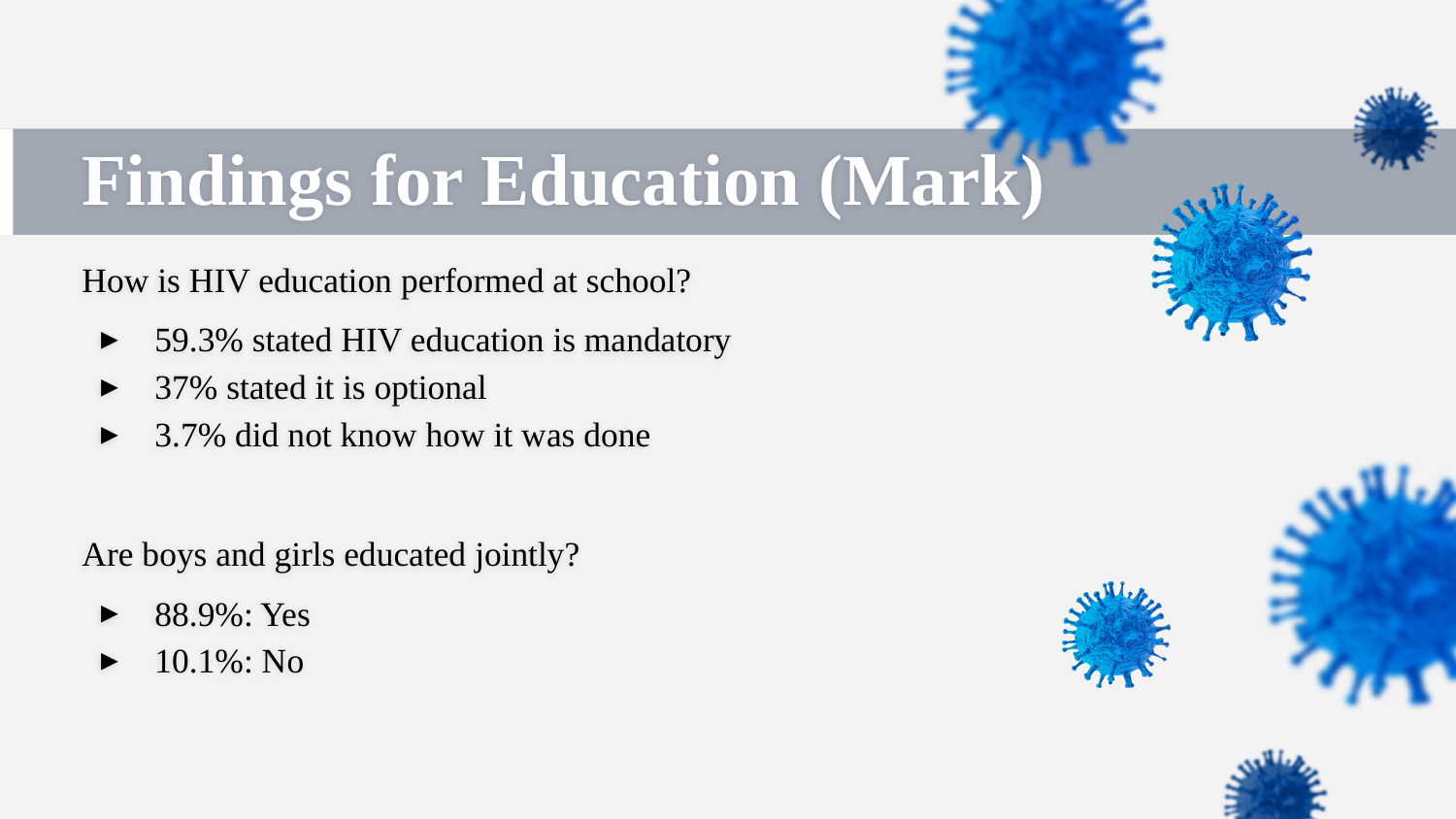

# Findings for Education (Mark)
How is HIV education performed at school?
59.3% stated HIV education is mandatory
37% stated it is optional
3.7% did not know how it was done

Are boys and girls educated jointly?
88.9%: Yes
10.1%: No